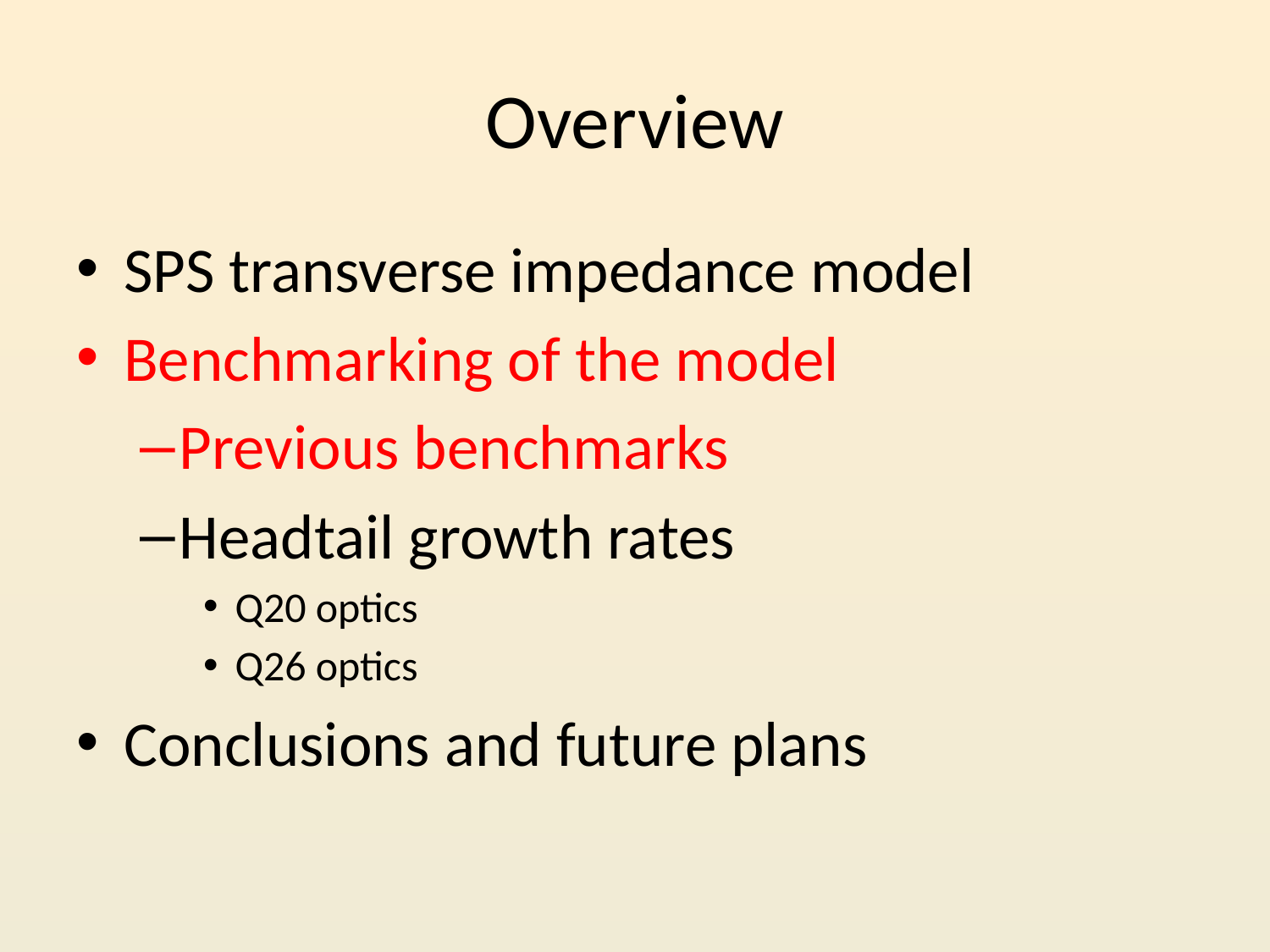

# Overview
SPS transverse impedance model
Benchmarking of the model
Previous benchmarks
Headtail growth rates
Q20 optics
Q26 optics
Conclusions and future plans